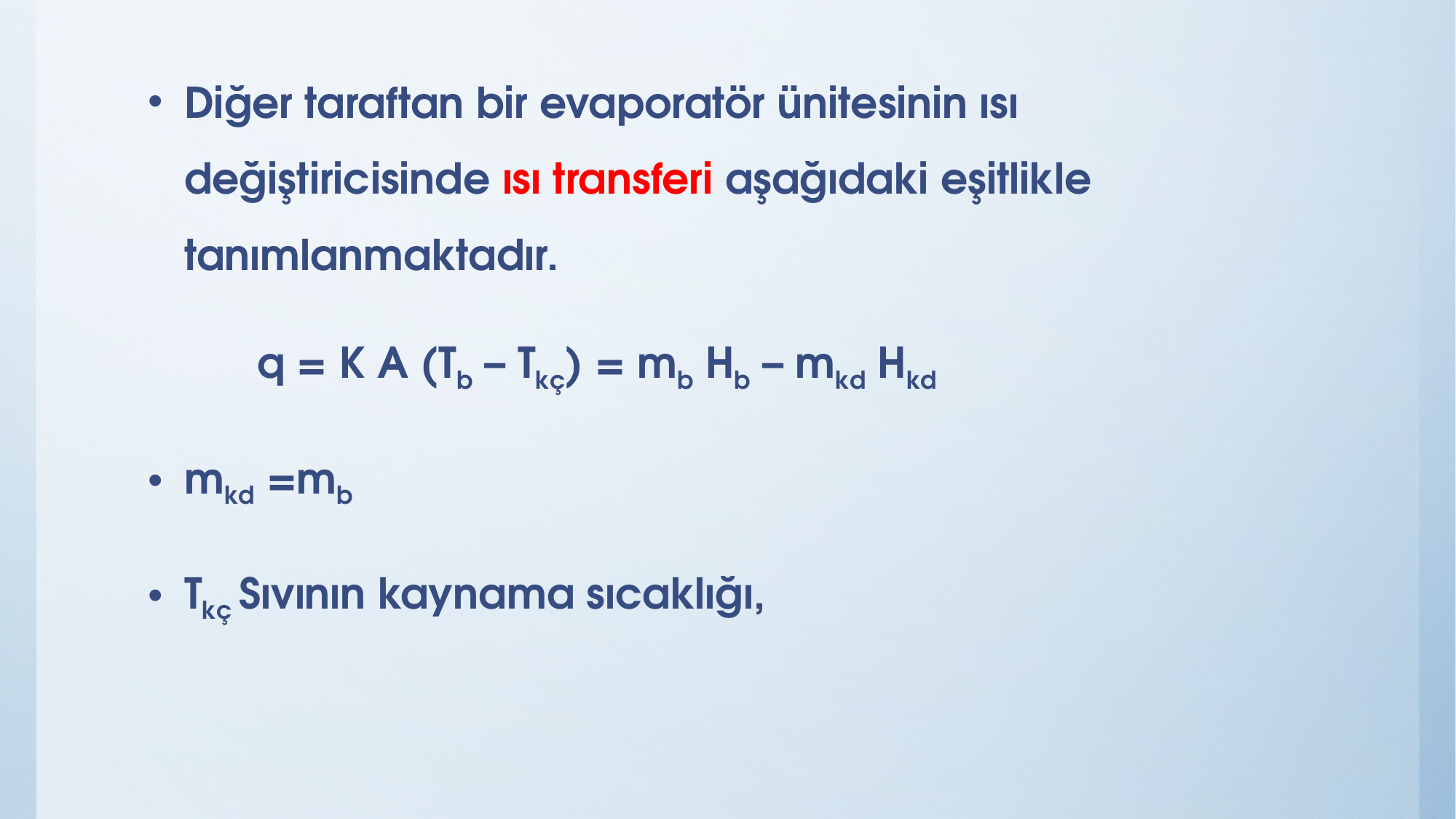

Diğer taraftan bir evaporatör ünitesinin ısı değiştiricisinde ısı transferi aşağıdaki eşitlikle tanımlanmaktadır.
	q = K A (Tb – Tkç) = mb Hb – mkd Hkd
mkd =mb
Tkç Sıvının kaynama sıcaklığı,